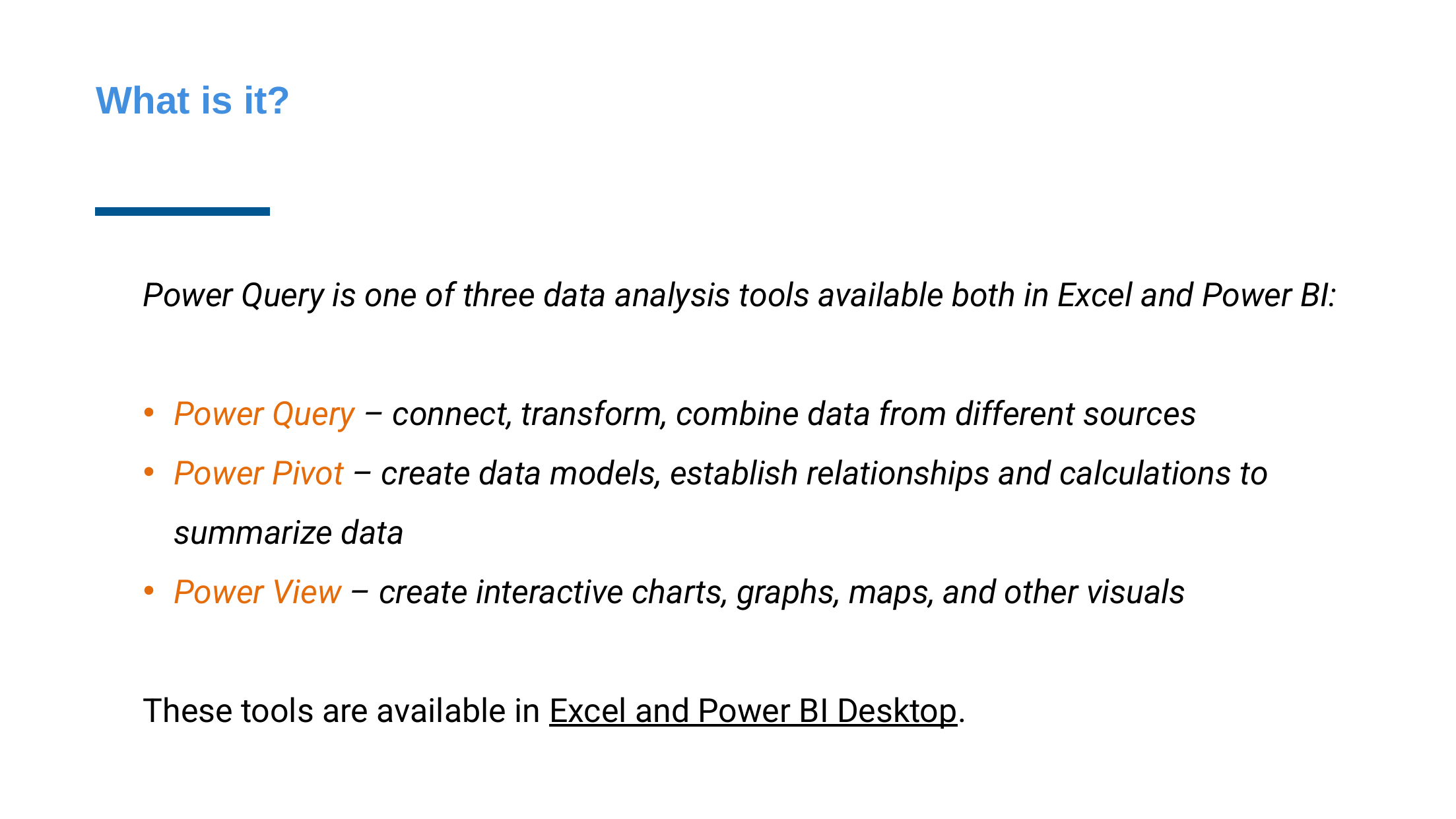

What is it?
Power Query is one of three data analysis tools available both in Excel and Power BI:

Power Query – connect, transform, combine data from different sources
Power Pivot – create data models, establish relationships and calculations to summarize data
Power View – create interactive charts, graphs, maps, and other visuals

These tools are available in Excel and Power BI Desktop.